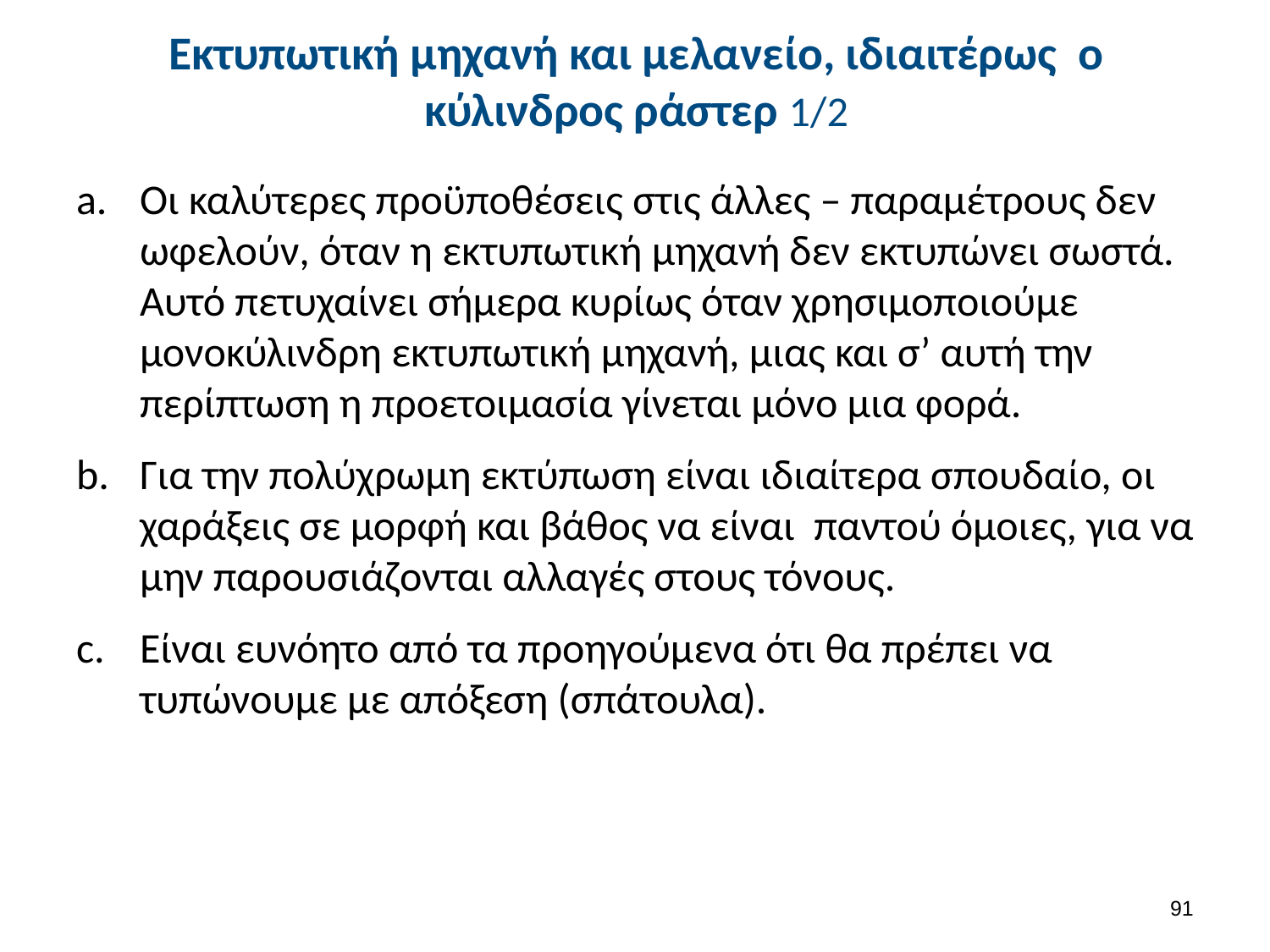

# Εκτυπωτική μηχανή και μελανείο, ιδιαιτέρως  ο κύλινδρος ράστερ 1/2
Οι καλύτερες προϋποθέσεις στις άλλες – παραμέτρους δεν ωφελούν, όταν η εκτυπωτική μηχανή δεν εκτυπώνει σωστά. Αυτό πετυχαίνει σήμερα κυρίως όταν χρησιμοποιούμε μονοκύλινδρη εκτυπωτική μηχανή, μιας και σ’ αυτή την περίπτωση η προετοιμασία γίνεται μόνο μια φορά.
Για την πολύχρωμη εκτύπωση είναι ιδιαίτερα σπουδαίο, οι χαράξεις σε μορφή και βάθος να είναι  παντού όμοιες, για να μην παρουσιάζονται αλλαγές στους τόνους.
Είναι ευνόητο από τα προηγούμενα ότι θα πρέπει να τυπώνουμε με απόξεση (σπάτουλα).

91